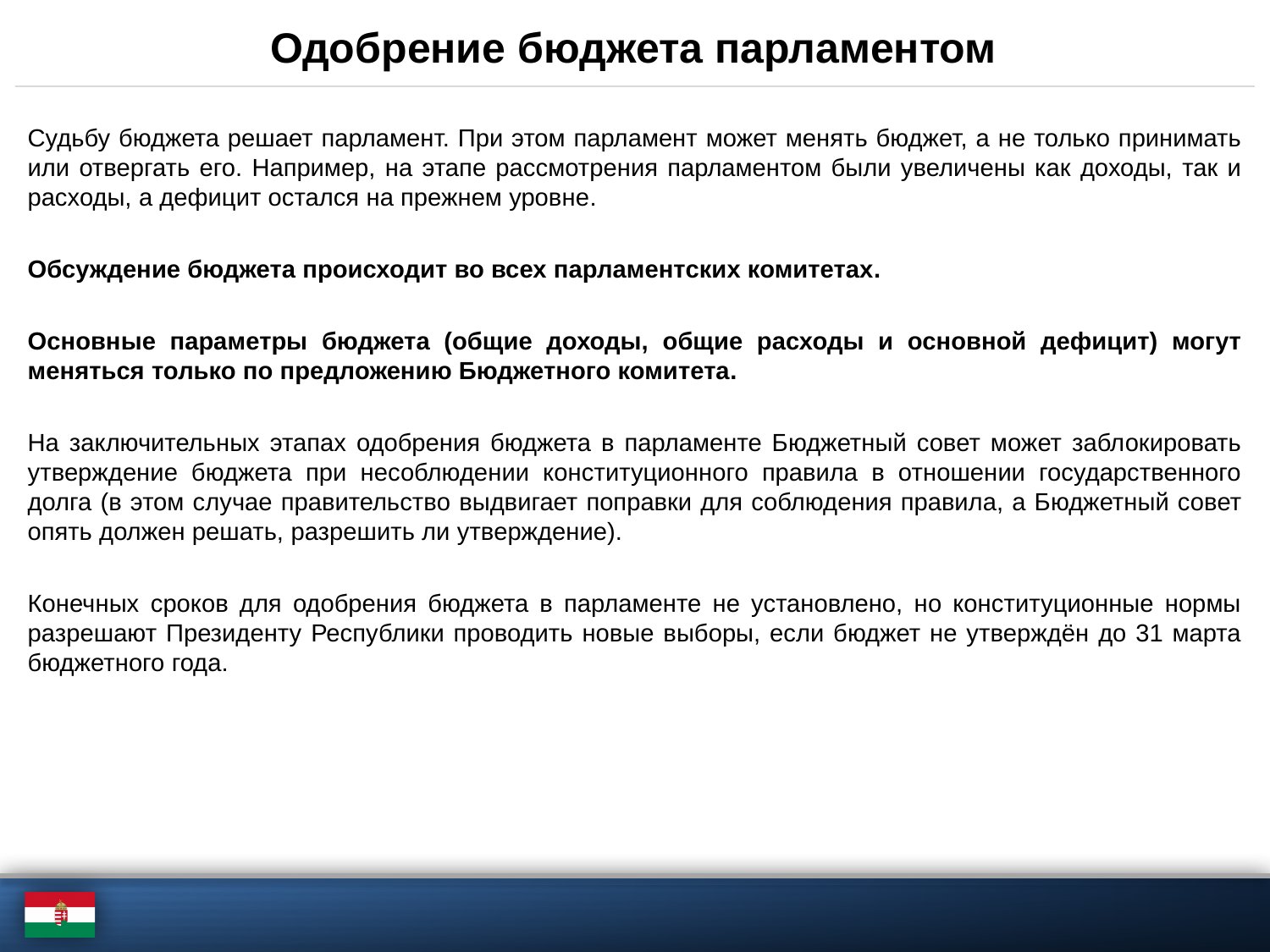

# Одобрение бюджета парламентом
Судьбу бюджета решает парламент. При этом парламент может менять бюджет, а не только принимать или отвергать его. Например, на этапе рассмотрения парламентом были увеличены как доходы, так и расходы, а дефицит остался на прежнем уровне.
Обсуждение бюджета происходит во всех парламентских комитетах.
Основные параметры бюджета (общие доходы, общие расходы и основной дефицит) могут меняться только по предложению Бюджетного комитета.
На заключительных этапах одобрения бюджета в парламенте Бюджетный совет может заблокировать утверждение бюджета при несоблюдении конституционного правила в отношении государственного долга (в этом случае правительство выдвигает поправки для соблюдения правила, а Бюджетный совет опять должен решать, разрешить ли утверждение).
Конечных сроков для одобрения бюджета в парламенте не установлено, но конституционные нормы разрешают Президенту Республики проводить новые выборы, если бюджет не утверждён до 31 марта бюджетного года.